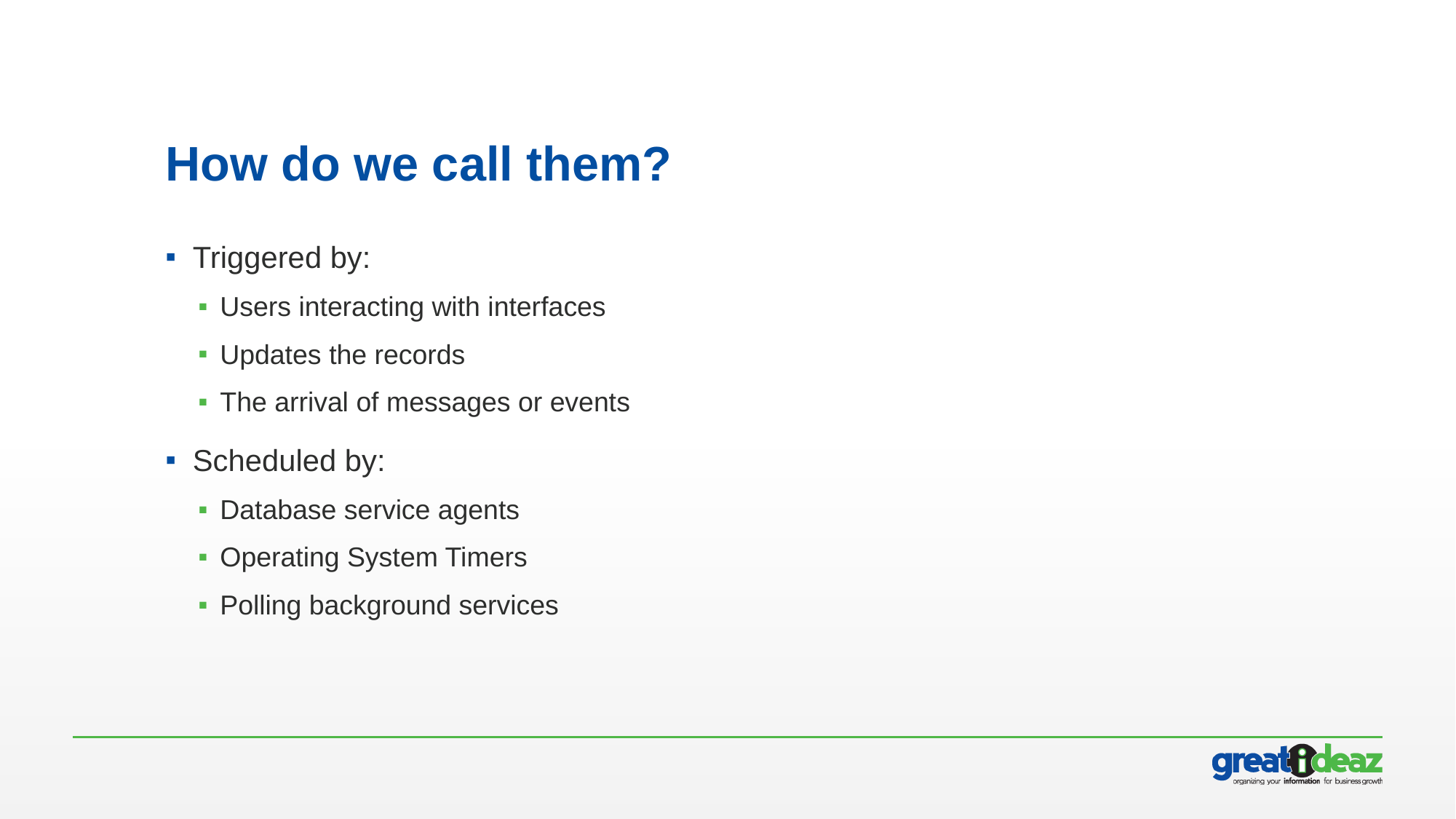

# How do we call them?
Triggered by:
Users interacting with interfaces
Updates the records
The arrival of messages or events
Scheduled by:
Database service agents
Operating System Timers
Polling background services